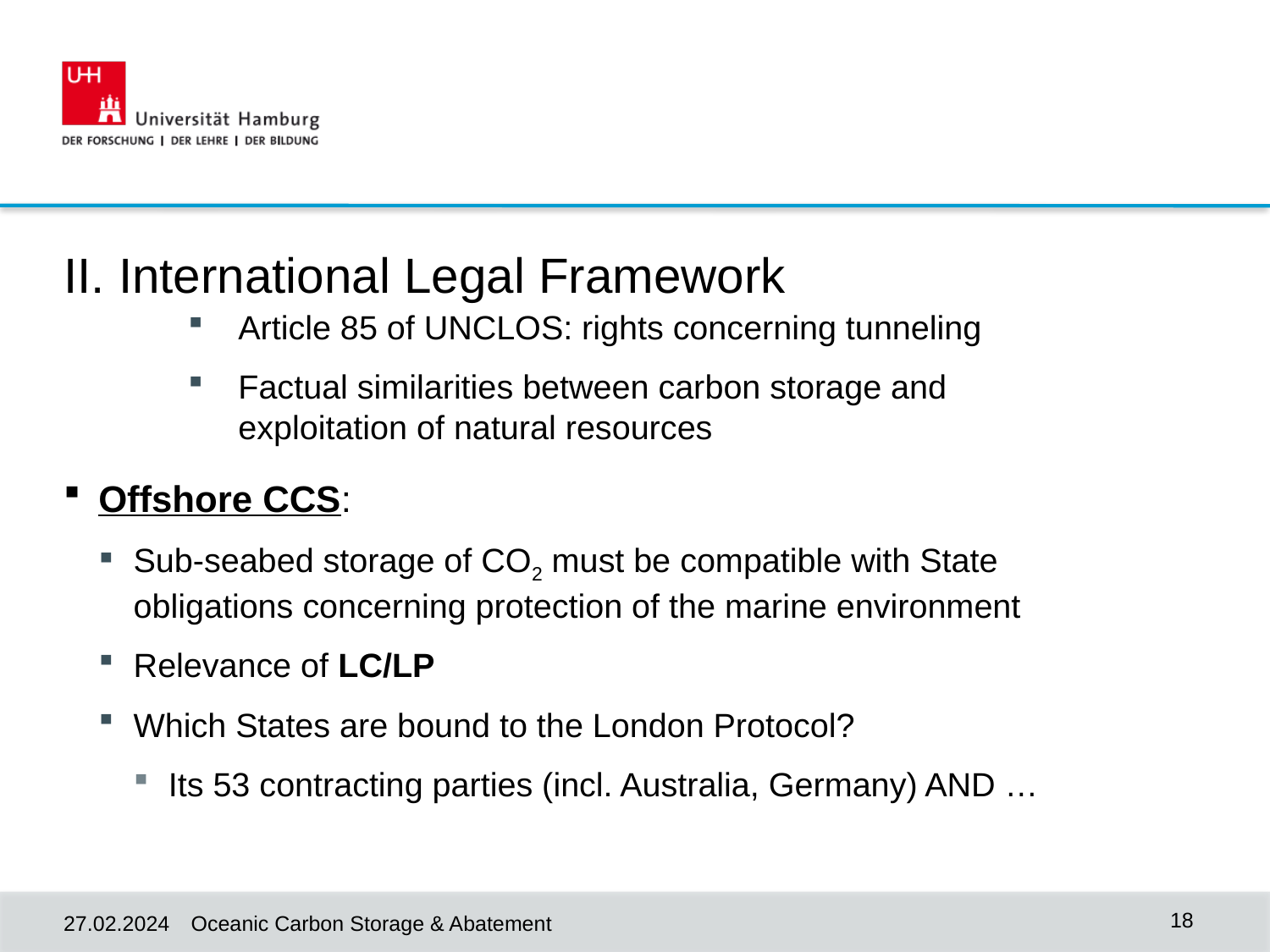

II. International Legal Framework

Article 85 of UNCLOS: rights concerning tunneling
Factual similarities between carbon storage and exploitation of natural resources
Offshore CCS:
Sub-seabed storage of CO2 must be compatible with State obligations concerning protection of the marine environment
Relevance of LC/LP
Which States are bound to the London Protocol?
Its 53 contracting parties (incl. Australia, Germany) AND …

27.02.2024
Oceanic Carbon Storage & Abatement
18